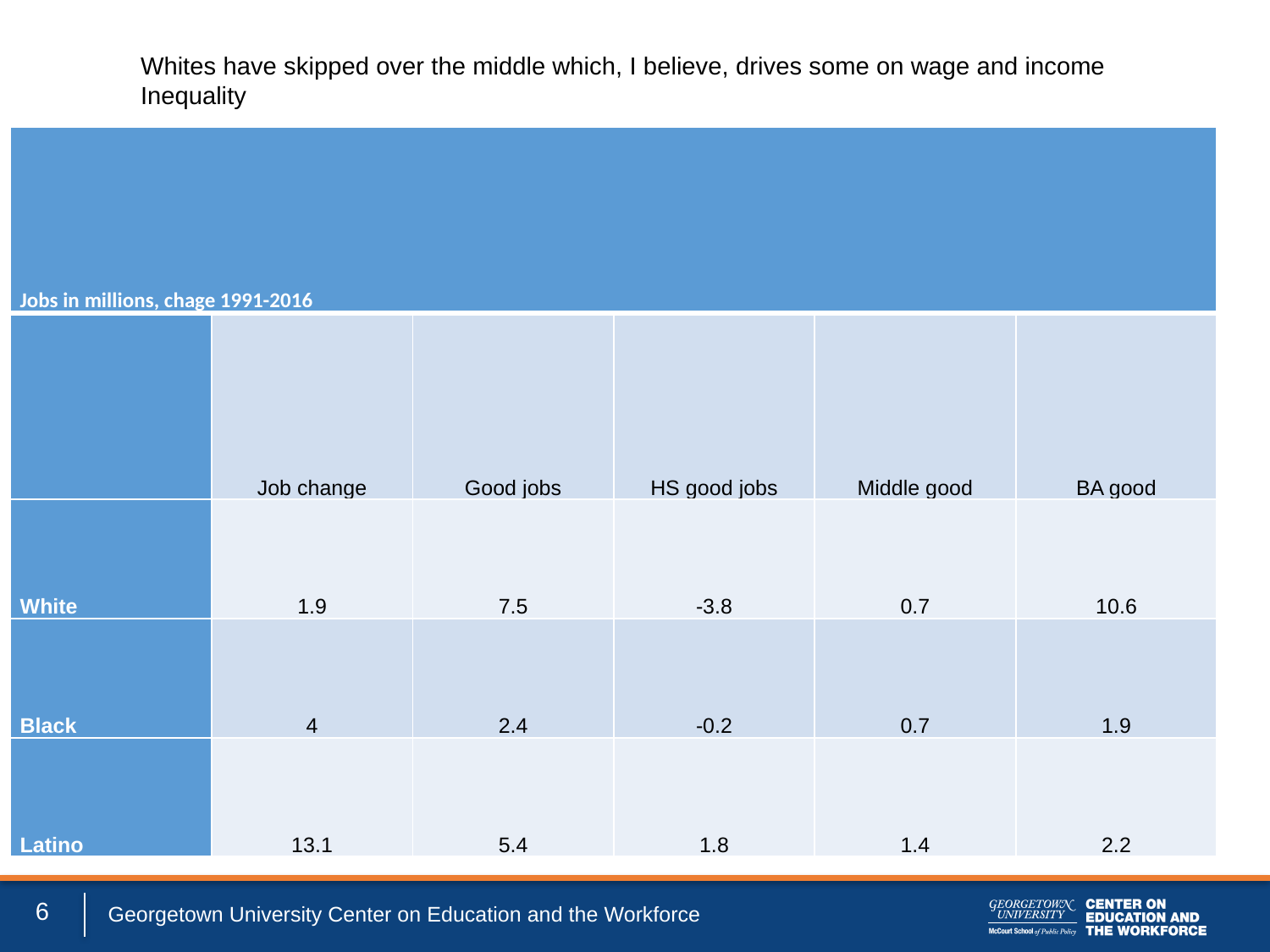

Whites have skipped over the middle which, I believe, drives some on wage and income
Inequality

| Jobs in millions, chage 1991-2016 |  |  |  |  |  |
| --- | --- | --- | --- | --- | --- |
|  | Job change | Good jobs | HS good jobs | Middle good | BA good |
| White | 1.9 | 7.5 | -3.8 | 0.7 | 10.6 |
| Black | 4 | 2.4 | -0.2 | 0.7 | 1.9 |
| Latino | 13.1 | 5.4 | 1.8 | 1.4 | 2.2 |
6